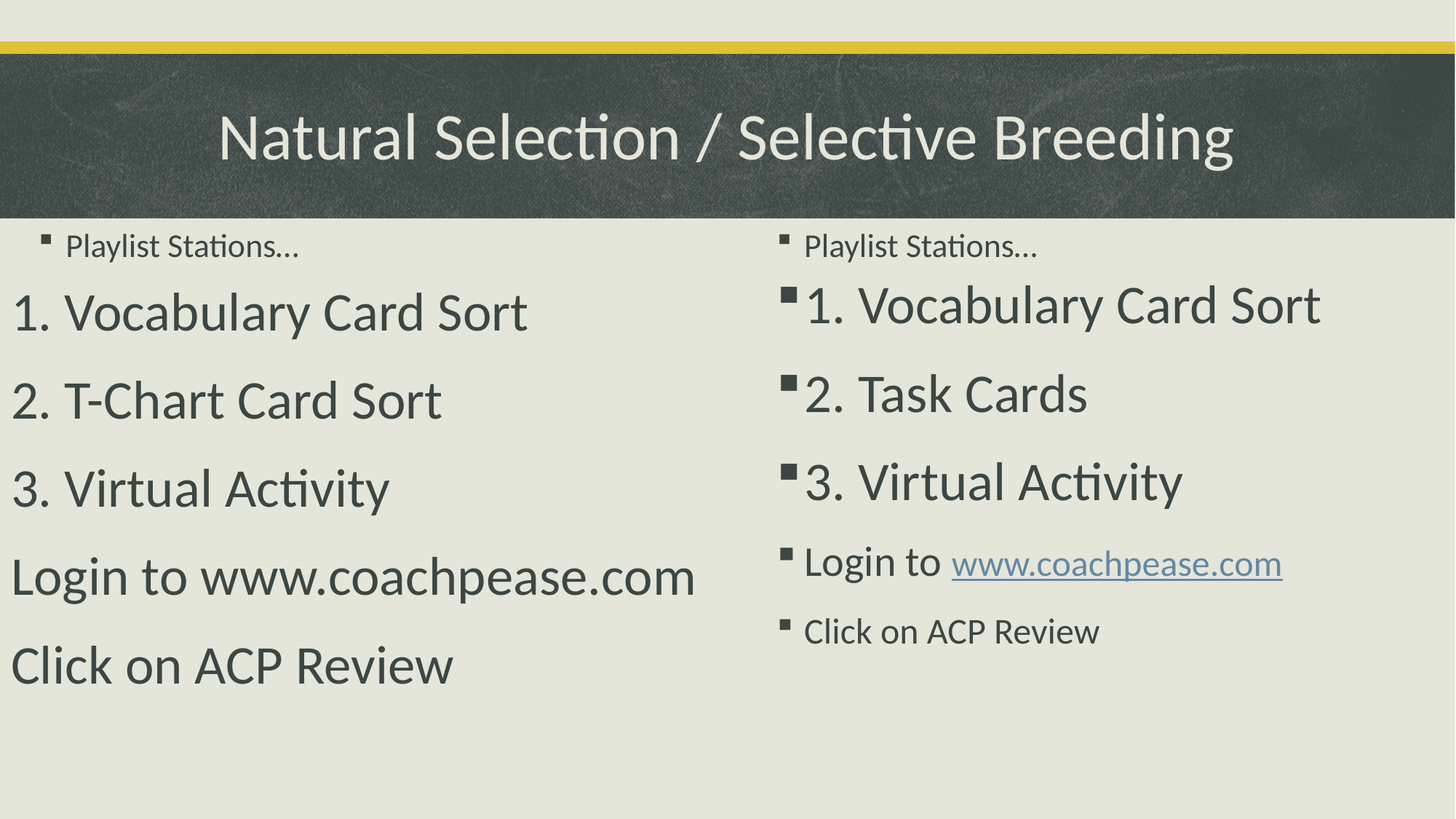

# Natural Selection / Selective Breeding
Playlist Stations…
Playlist Stations…
1. Vocabulary Card Sort
2. Task Cards
3. Virtual Activity
Login to www.coachpease.com
Click on ACP Review

1. Vocabulary Card Sort
2. T-Chart Card Sort
3. Virtual Activity
Login to www.coachpease.com
Click on ACP Review